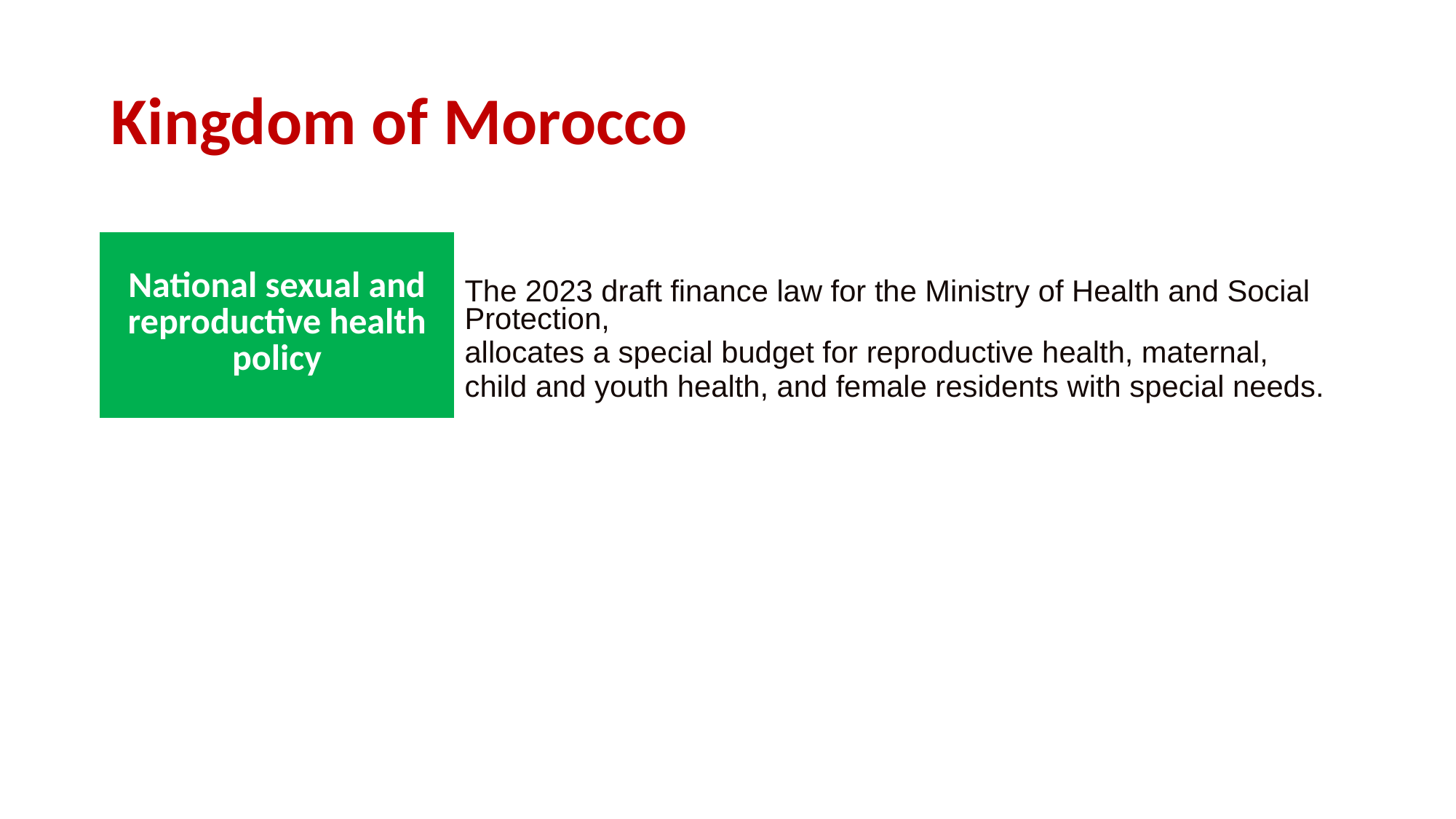

# Kingdom of Morocco
| National sexual and reproductive health policy | The 2023 draft finance law for the Ministry of Health and Social Protection, allocates a special budget for reproductive health, maternal, child and youth health, and female residents with special needs. |
| --- | --- |